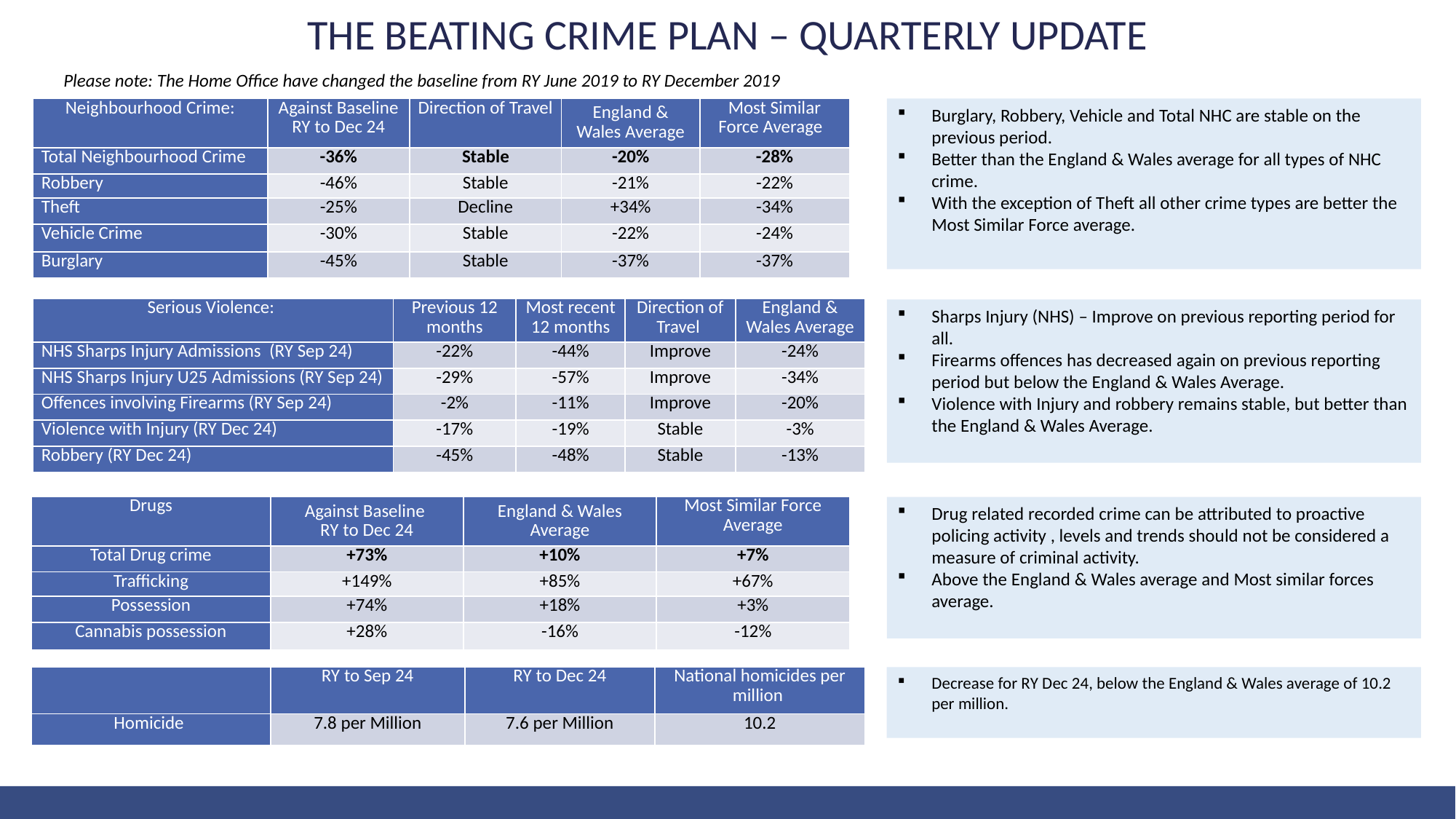

THE BEATING CRIME PLAN – QUARTERLY UPDATE
Please note: The Home Office have changed the baseline from RY June 2019 to RY December 2019
| Neighbourhood Crime: | Against Baseline RY to Dec 24 | Direction of Travel | England & Wales Average | Most Similar Force Average |
| --- | --- | --- | --- | --- |
| Total Neighbourhood Crime | -36% | Stable | -20% | -28% |
| Robbery | -46% | Stable | -21% | -22% |
| Theft | -25% | Decline | +34% | -34% |
| Vehicle Crime | -30% | Stable | -22% | -24% |
| Burglary | -45% | Stable | -37% | -37% |
Burglary, Robbery, Vehicle and Total NHC are stable on the previous period.
Better than the England & Wales average for all types of NHC crime.
With the exception of Theft all other crime types are better the Most Similar Force average.

| Serious Violence: | Previous 12 months | Most recent 12 months | Direction of Travel | England & Wales Average |
| --- | --- | --- | --- | --- |
| NHS Sharps Injury Admissions (RY Sep 24) | -22% | -44% | Improve | -24% |
| NHS Sharps Injury U25 Admissions (RY Sep 24) | -29% | -57% | Improve | -34% |
| Offences involving Firearms (RY Sep 24) | -2% | -11% | Improve | -20% |
| Violence with Injury (RY Dec 24) | -17% | -19% | Stable | -3% |
| Robbery (RY Dec 24) | -45% | -48% | Stable | -13% |
Sharps Injury (NHS) – Improve on previous reporting period for all.
Firearms offences has decreased again on previous reporting period but below the England & Wales Average.
Violence with Injury and robbery remains stable, but better than the England & Wales Average.

| Drugs | Against Baseline RY to Dec 24 | England & Wales Average | Most Similar Force Average |
| --- | --- | --- | --- |
| Total Drug crime | +73% | +10% | +7% |
| Trafficking | +149% | +85% | +67% |
| Possession | +74% | +18% | +3% |
| Cannabis possession | +28% | -16% | -12% |
Drug related recorded crime can be attributed to proactive policing activity , levels and trends should not be considered a measure of criminal activity.
Above the England & Wales average and Most similar forces average.

|  | RY to Sep 24 | RY to Dec 24 | National homicides per million |
| --- | --- | --- | --- |
| Homicide | 7.8 per Million | 7.6 per Million | 10.2 |
Decrease for RY Dec 24, below the England & Wales average of 10.2 per million.